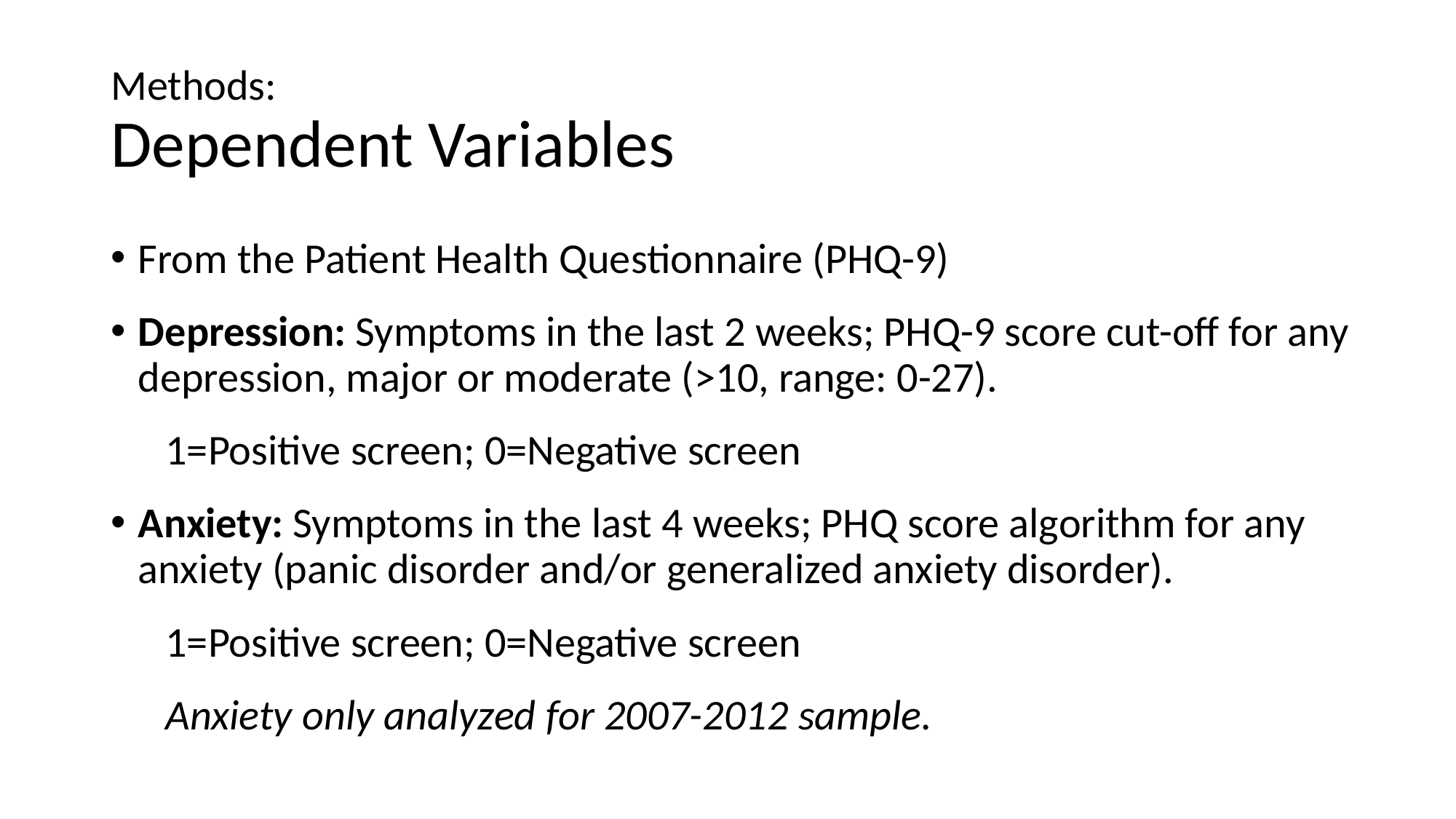

# Methods: Dependent Variables
From the Patient Health Questionnaire (PHQ-9)
Depression: Symptoms in the last 2 weeks; PHQ-9 score cut-off for any depression, major or moderate (>10, range: 0-27).
1=Positive screen; 0=Negative screen
Anxiety: Symptoms in the last 4 weeks; PHQ score algorithm for any anxiety (panic disorder and/or generalized anxiety disorder).
1=Positive screen; 0=Negative screen
Anxiety only analyzed for 2007-2012 sample.